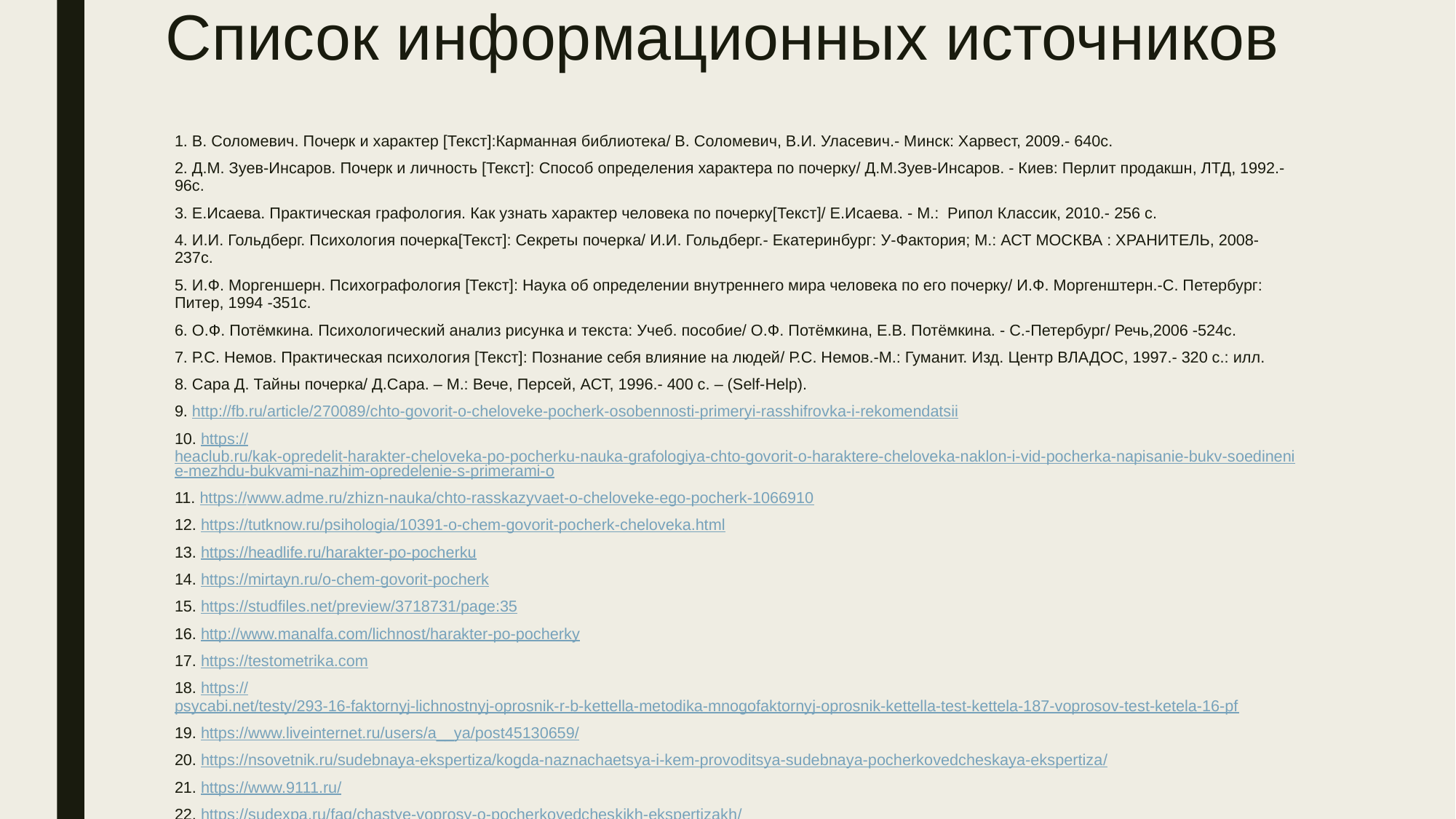

# Список информационных источников

1. В. Соломевич. Почерк и характер [Текст]:Карманная библиотека/ В. Соломевич, В.И. Уласевич.- Минск: Харвест, 2009.- 640с.
2. Д.М. Зуев-Инсаров. Почерк и личность [Текст]: Способ определения характера по почерку/ Д.М.Зуев-Инсаров. - Киев: Перлит продакшн, ЛТД, 1992.- 96с.
3. Е.Исаева. Практическая графология. Как узнать характер человека по почерку[Текст]/ Е.Исаева. - М.:  Рипол Классик, 2010.- 256 с.
4. И.И. Гольдберг. Психология почерка[Текст]: Секреты почерка/ И.И. Гольдберг.- Екатеринбург: У-Фактория; М.: АСТ МОСКВА : ХРАНИТЕЛЬ, 2008- 237с.
5. И.Ф. Моргеншерн. Психографология [Текст]: Наука об определении внутреннего мира человека по его почерку/ И.Ф. Моргенштерн.-С. Петербург: Питер, 1994 -351с.
6. О.Ф. Потёмкина. Психологический анализ рисунка и текста: Учеб. пособие/ О.Ф. Потёмкина, Е.В. Потёмкина. - С.-Петербург/ Речь,2006 -524с.
7. Р.С. Немов. Практическая психология [Текст]: Познание себя влияние на людей/ Р.С. Немов.-М.: Гуманит. Изд. Центр ВЛАДОС, 1997.- 320 с.: илл.
8. Сара Д. Тайны почерка/ Д.Сара. – М.: Вече, Персей, АСТ, 1996.- 400 с. – (Self-Help).
9. http://fb.ru/article/270089/chto-govorit-o-cheloveke-pocherk-osobennosti-primeryi-rasshifrovka-i-rekomendatsii
10. https://heaclub.ru/kak-opredelit-harakter-cheloveka-po-pocherku-nauka-grafologiya-chto-govorit-o-haraktere-cheloveka-naklon-i-vid-pocherka-napisanie-bukv-soedinenie-mezhdu-bukvami-nazhim-opredelenie-s-primerami-o
11. https://www.adme.ru/zhizn-nauka/chto-rasskazyvaet-o-cheloveke-ego-pocherk-1066910
12. https://tutknow.ru/psihologia/10391-o-chem-govorit-pocherk-cheloveka.html
13. https://headlife.ru/harakter-po-pocherku
14. https://mirtayn.ru/o-chem-govorit-pocherk
15. https://studfiles.net/preview/3718731/page:35
16. http://www.manalfa.com/lichnost/harakter-po-pocherky
17. https://testometrika.com
18. https://psycabi.net/testy/293-16-faktornyj-lichnostnyj-oprosnik-r-b-kettella-metodika-mnogofaktornyj-oprosnik-kettella-test-kettela-187-voprosov-test-ketela-16-pf
19. https://www.liveinternet.ru/users/a__ya/post45130659/
20. https://nsovetnik.ru/sudebnaya-ekspertiza/kogda-naznachaetsya-i-kem-provoditsya-sudebnaya-pocherkovedcheskaya-ekspertiza/
21. https://www.9111.ru/
22. https://sudexpa.ru/faq/chastye-voprosy-o-pocherkovedcheskikh-ekspertizakh/